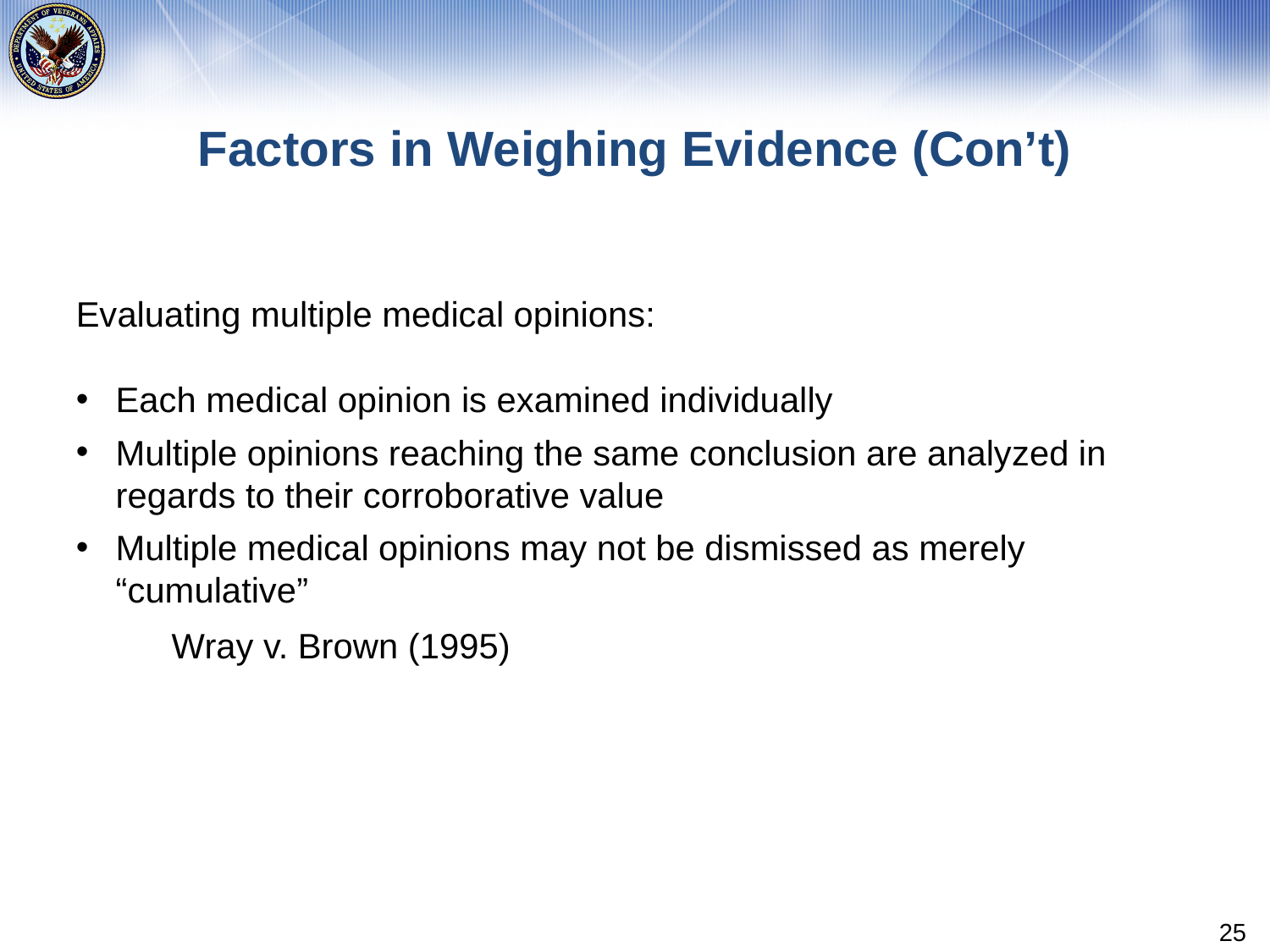

# Factors in Weighing Evidence (Con’t)
Evaluating multiple medical opinions:
Each medical opinion is examined individually
Multiple opinions reaching the same conclusion are analyzed in regards to their corroborative value
Multiple medical opinions may not be dismissed as merely “cumulative”
Wray v. Brown (1995)
25